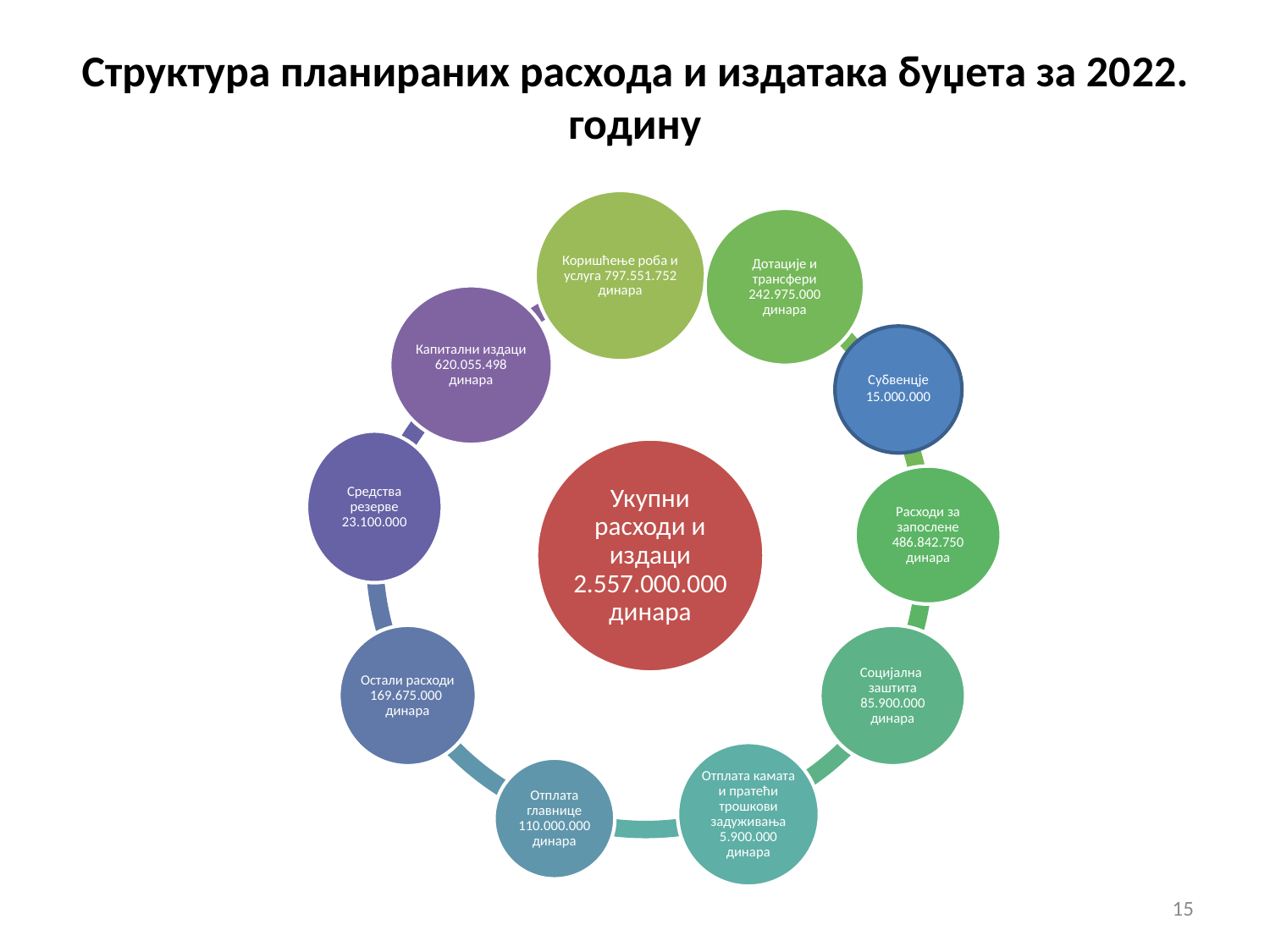

# Структура планираних расхода и издатака буџета за 2022. годину
Укупни расходи и издаци 2.557.000.000 динара
Коришћење роба и услуга 797.551.752 динара
Дотације и трансфери 242.975.000 динара
Расходи за запослене 486.842.750 динара
Социјална  заштита 85.900.000 динара
Отплата камата и пратећи трошкови задуживања 5.900.000 динара
Отплата главнице 110.000.000 динара
Остали расходи 169.675.000  динара
Средства резерве 23.100.000
Капитални издаци 620.055.498 динара
		Субвенцје 15.000.000

15